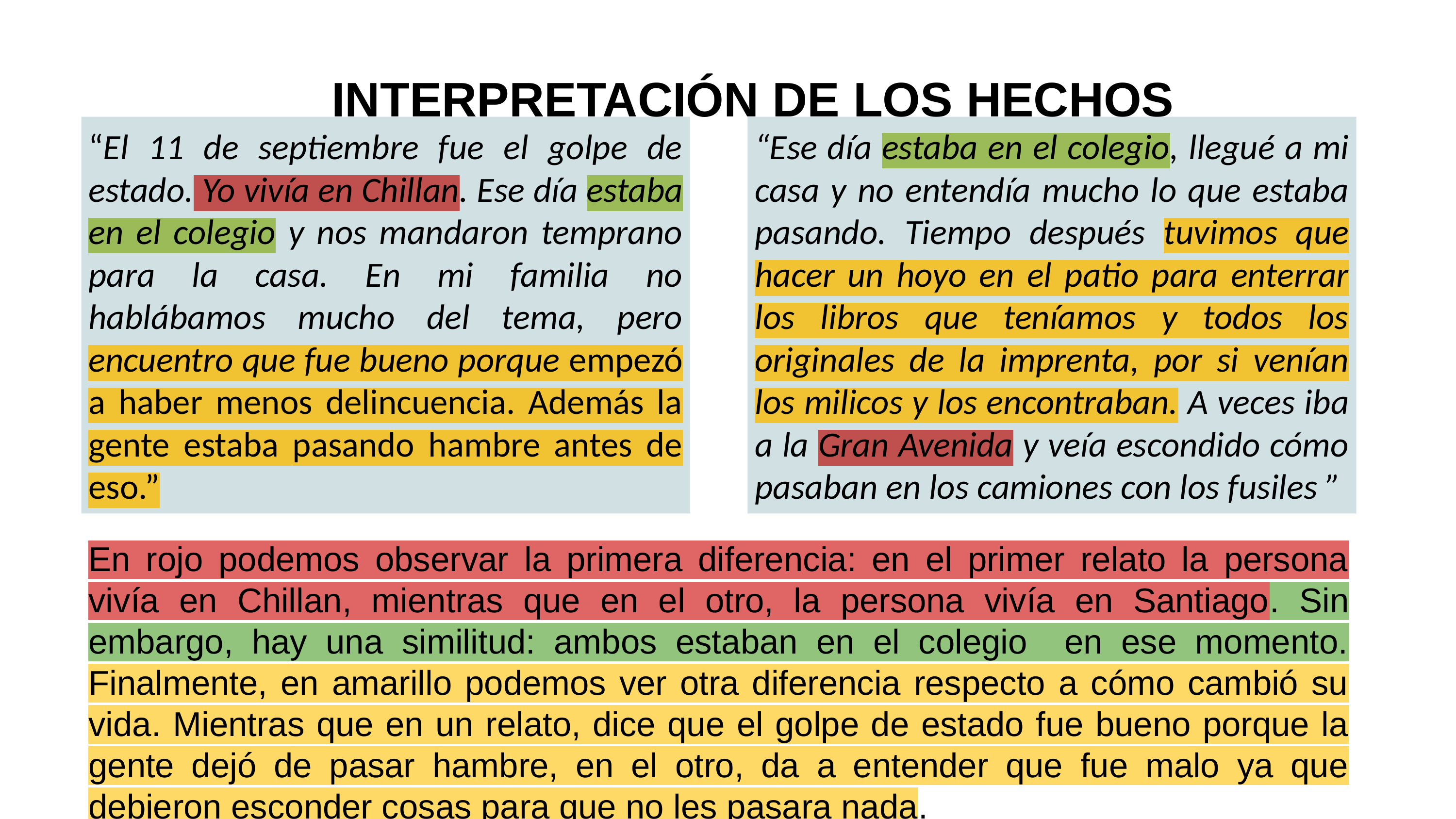

INTERPRETACIÓN DE LOS HECHOS
“El 11 de septiembre fue el golpe de estado. Yo vivía en Chillan. Ese día estaba en el colegio y nos mandaron temprano para la casa. En mi familia no hablábamos mucho del tema, pero encuentro que fue bueno porque empezó a haber menos delincuencia. Además la gente estaba pasando hambre antes de eso.”
“Ese día estaba en el colegio, llegué a mi casa y no entendía mucho lo que estaba pasando. Tiempo después tuvimos que hacer un hoyo en el patio para enterrar los libros que teníamos y todos los originales de la imprenta, por si venían los milicos y los encontraban. A veces iba a la Gran Avenida y veía escondido cómo pasaban en los camiones con los fusiles ”
En rojo podemos observar la primera diferencia: en el primer relato la persona vivía en Chillan, mientras que en el otro, la persona vivía en Santiago. Sin embargo, hay una similitud: ambos estaban en el colegio  en ese momento. Finalmente, en amarillo podemos ver otra diferencia respecto a cómo cambió su vida. Mientras que en un relato, dice que el golpe de estado fue bueno porque la gente dejó de pasar hambre, en el otro, da a entender que fue malo ya que debieron esconder cosas para que no les pasara nada.